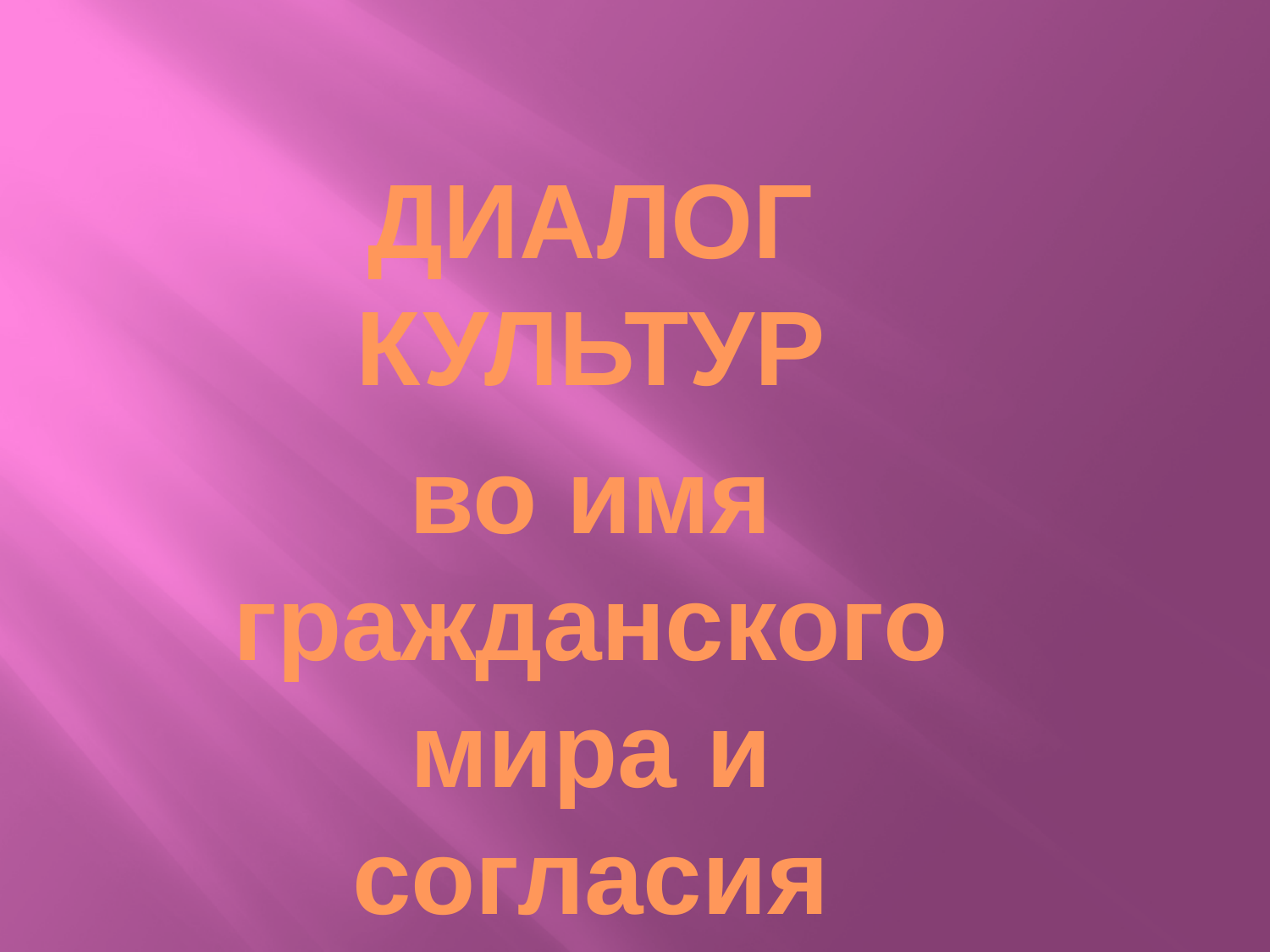

ДИАЛОГ КУЛЬТУР
во имя гражданского мира и согласия
#